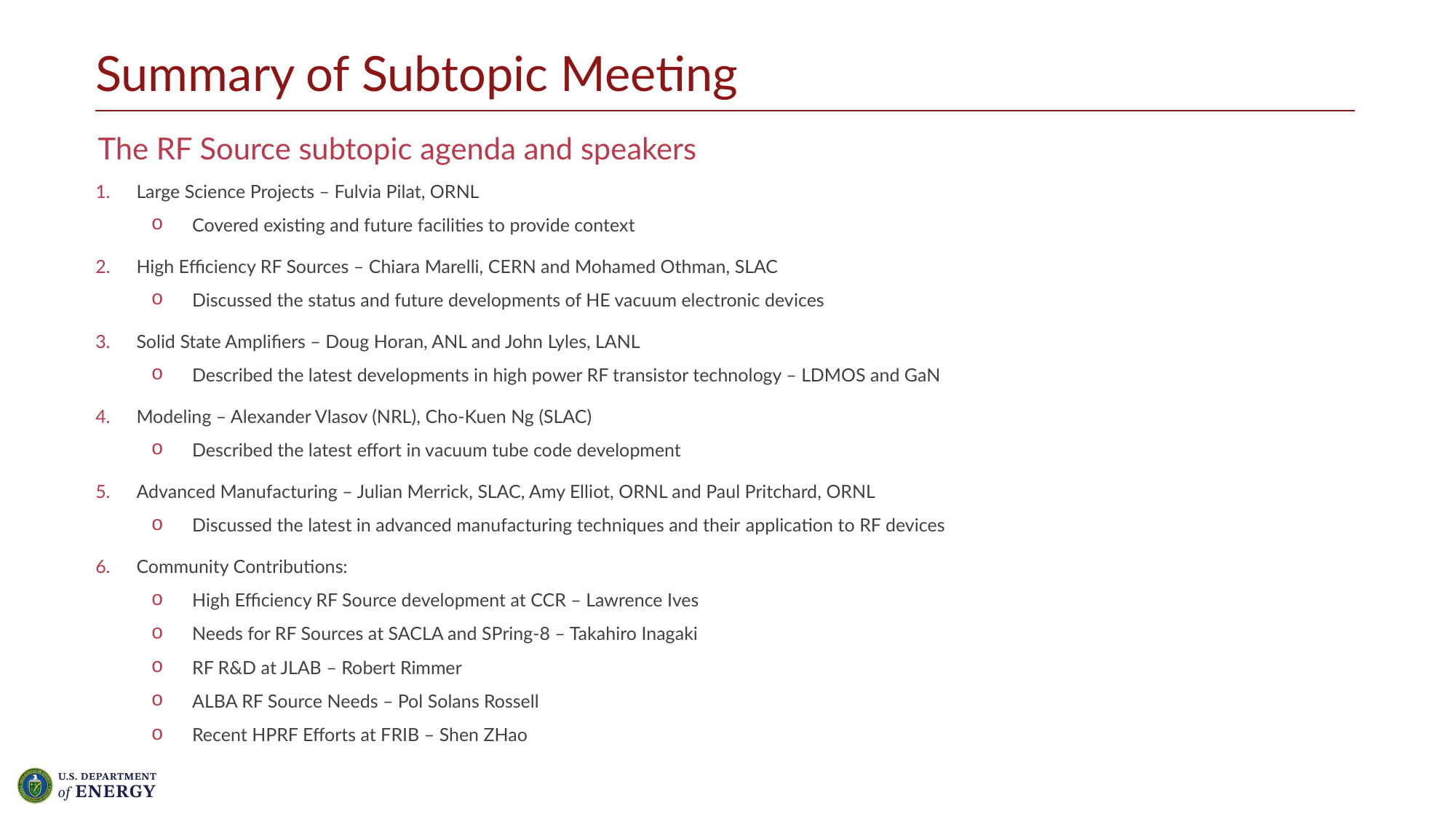

# Summary of Subtopic Meeting
The RF Source subtopic agenda and speakers
Large Science Projects – Fulvia Pilat, ORNL
Covered existing and future facilities to provide context
High Efficiency RF Sources – Chiara Marelli, CERN and Mohamed Othman, SLAC
Discussed the status and future developments of HE vacuum electronic devices
Solid State Amplifiers – Doug Horan, ANL and John Lyles, LANL
Described the latest developments in high power RF transistor technology – LDMOS and GaN
Modeling – Alexander Vlasov (NRL), Cho-Kuen Ng (SLAC)
Described the latest effort in vacuum tube code development
Advanced Manufacturing – Julian Merrick, SLAC, Amy Elliot, ORNL and Paul Pritchard, ORNL
Discussed the latest in advanced manufacturing techniques and their application to RF devices
Community Contributions:
High Efficiency RF Source development at CCR – Lawrence Ives
Needs for RF Sources at SACLA and SPring-8 – Takahiro Inagaki
RF R&D at JLAB – Robert Rimmer
ALBA RF Source Needs – Pol Solans Rossell
Recent HPRF Efforts at FRIB – Shen ZHao